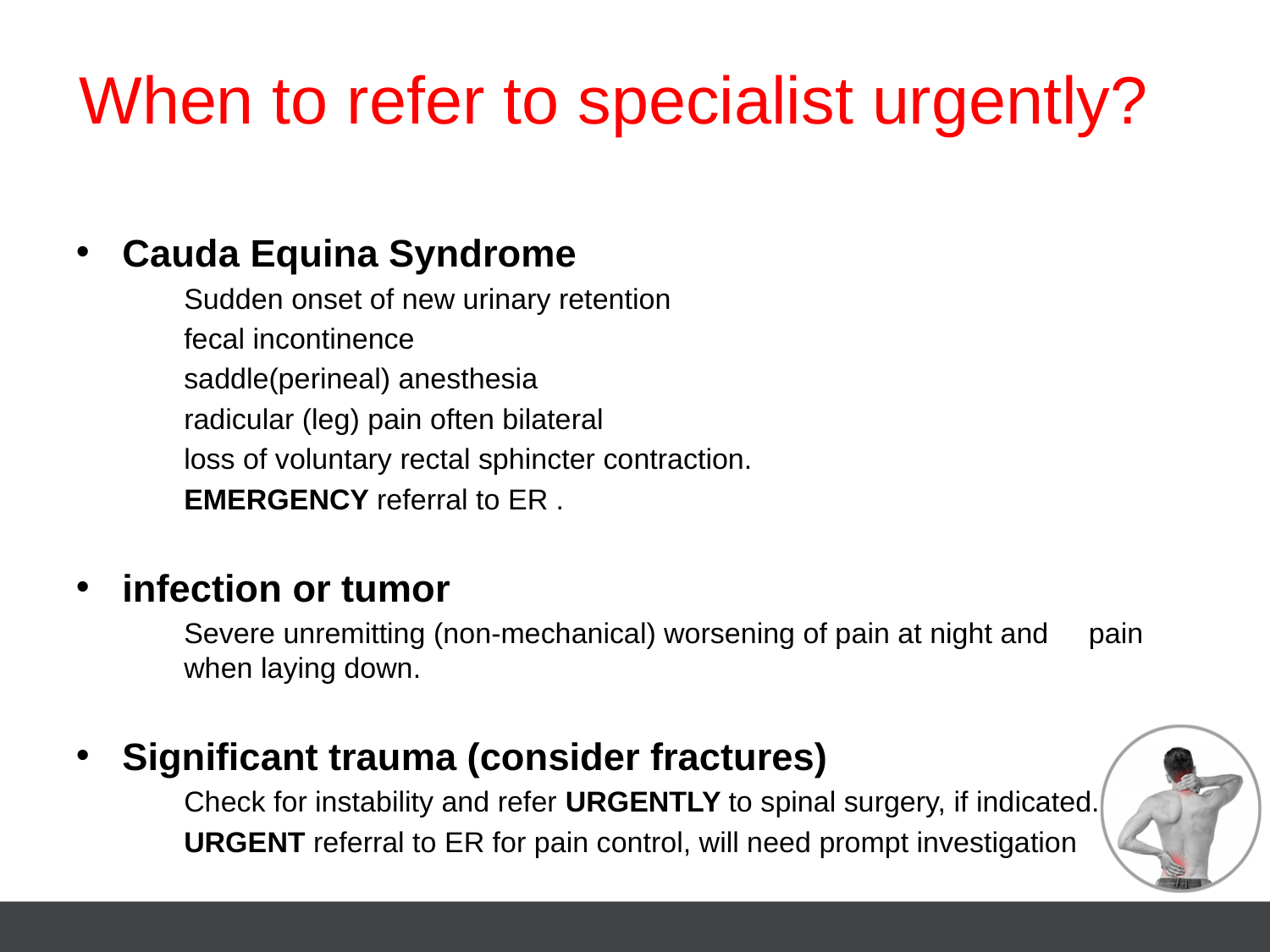

# When to refer to specialist urgently?
Cauda Equina Syndrome
Sudden onset of new urinary retention
fecal incontinence
saddle(perineal) anesthesia
radicular (leg) pain often bilateral
loss of voluntary rectal sphincter contraction.
EMERGENCY referral to ER .

infection or tumor
Severe unremitting (non-mechanical) worsening of pain at night and     pain when laying down.

Significant trauma (consider fractures)
Check for instability and refer URGENTLY to spinal surgery, if indicated.
URGENT referral to ER for pain control, will need prompt investigation